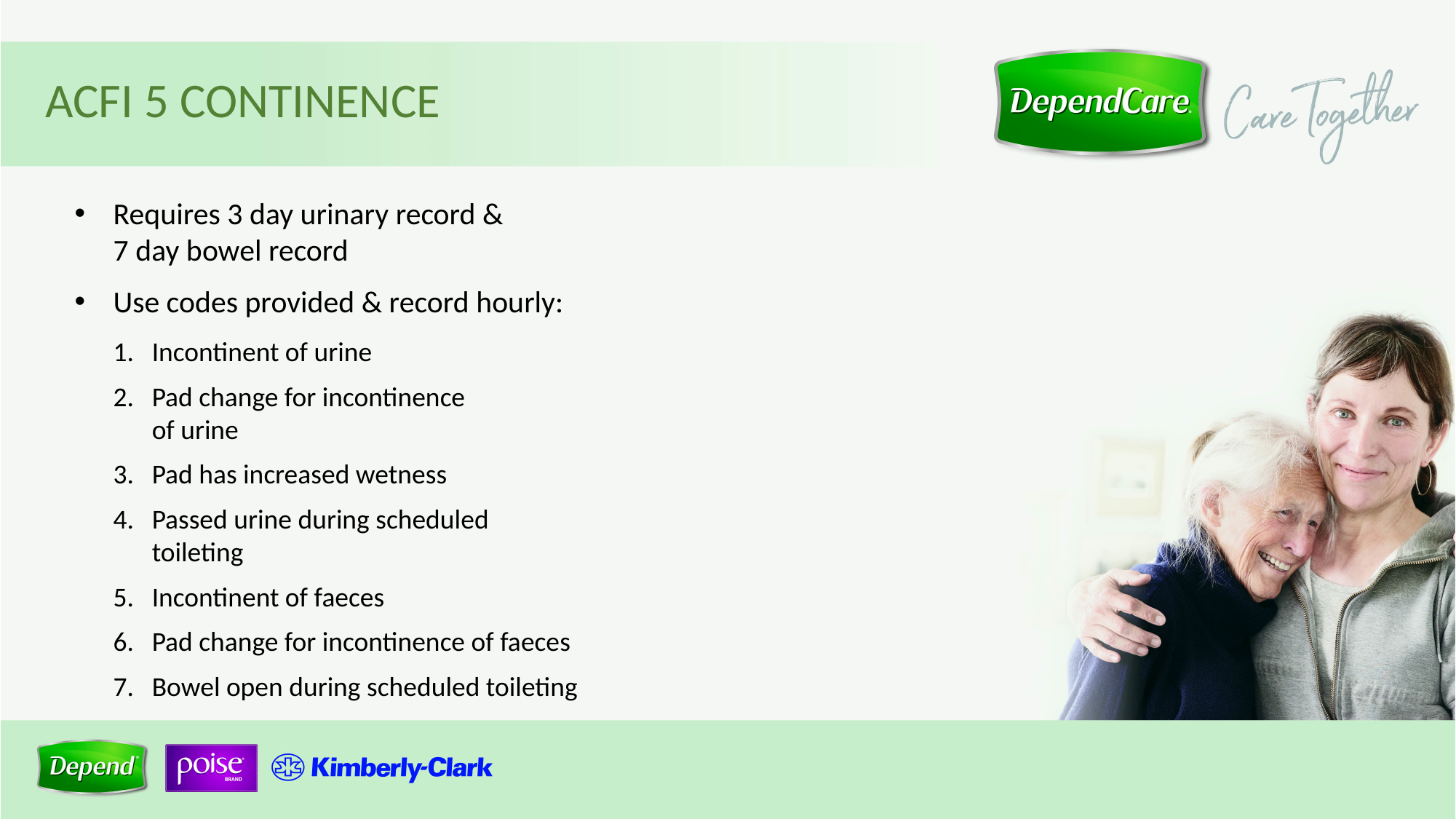

ACFI 5 Continence
Requires 3 day urinary record &
7 day bowel record
Use codes provided & record hourly:
Incontinent of urine
Pad change for incontinence
of urine
Pad has increased wetness
Passed urine during scheduled
toileting
Incontinent of faeces
Pad change for incontinence of faeces
Bowel open during scheduled toileting